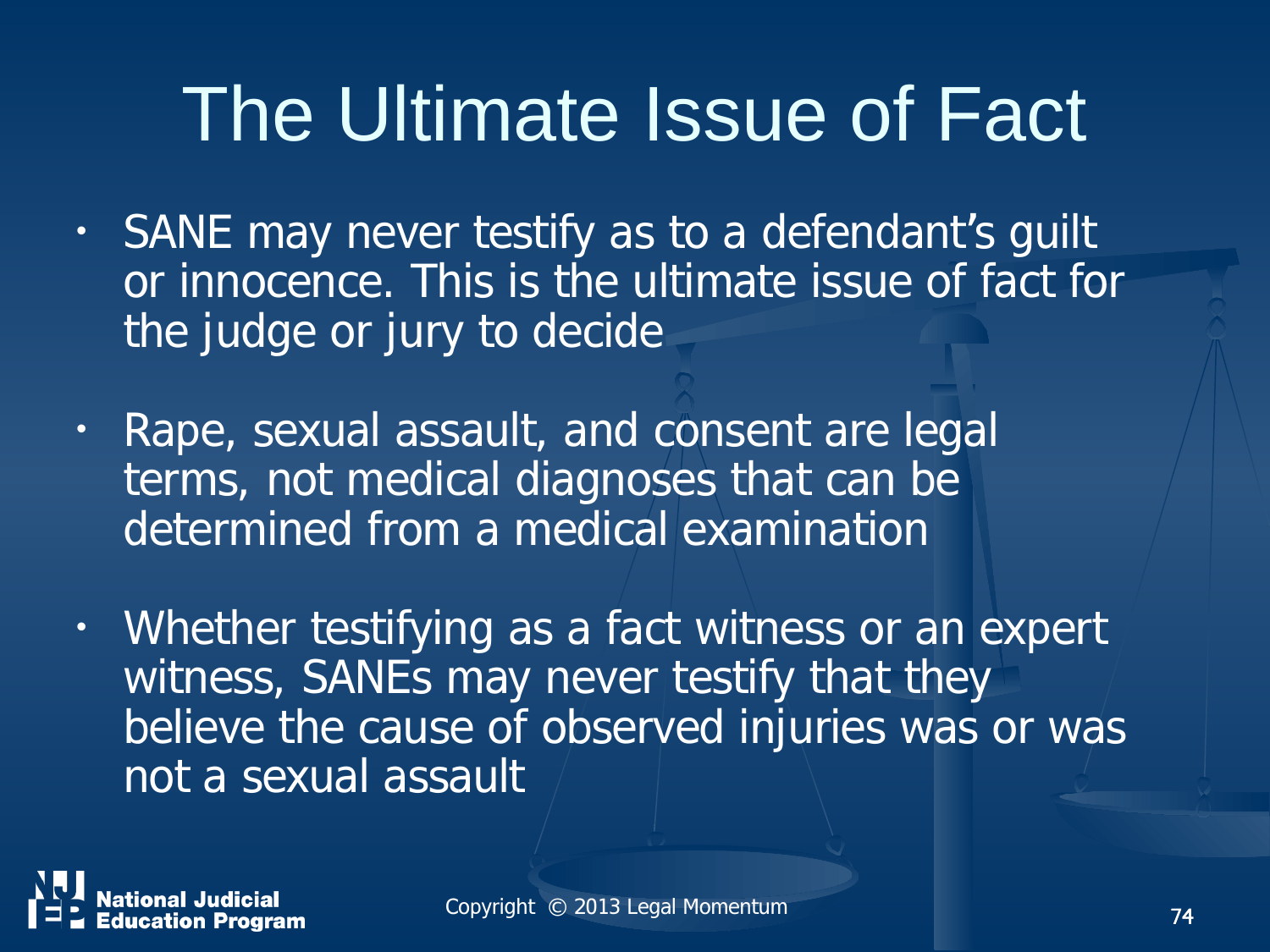

The Ultimate Issue of Fact

SANE may never testify as to a defendant’s guilt or innocence. This is the ultimate issue of fact for the judge or jury to decide

Rape, sexual assault, and consent are legal terms, not medical diagnoses that can be determined from a medical examination

Whether testifying as a fact witness or an expert witness, SANEs may never testify that they believe the cause of observed injuries was or was not a sexual assault
74
74
Copyright  © 2013 Legal Momentum